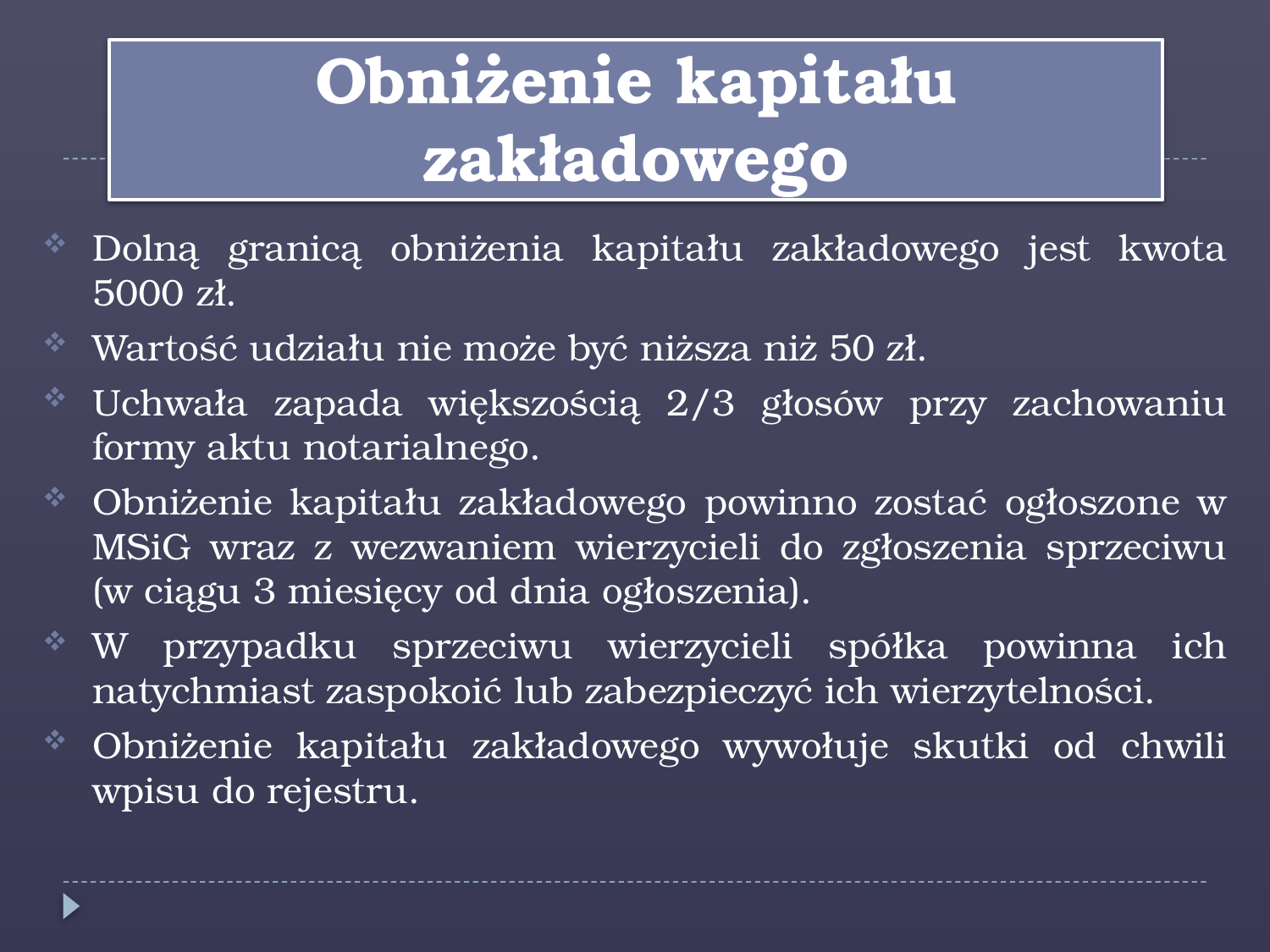

Obniżenie kapitału zakładowego
Dolną granicą obniżenia kapitału zakładowego jest kwota 5000 zł.
Wartość udziału nie może być niższa niż 50 zł.
Uchwała zapada większością 2/3 głosów przy zachowaniu formy aktu notarialnego.
Obniżenie kapitału zakładowego powinno zostać ogłoszone w MSiG wraz z wezwaniem wierzycieli do zgłoszenia sprzeciwu (w ciągu 3 miesięcy od dnia ogłoszenia).
W przypadku sprzeciwu wierzycieli spółka powinna ich natychmiast zaspokoić lub zabezpieczyć ich wierzytelności.
Obniżenie kapitału zakładowego wywołuje skutki od chwili wpisu do rejestru.